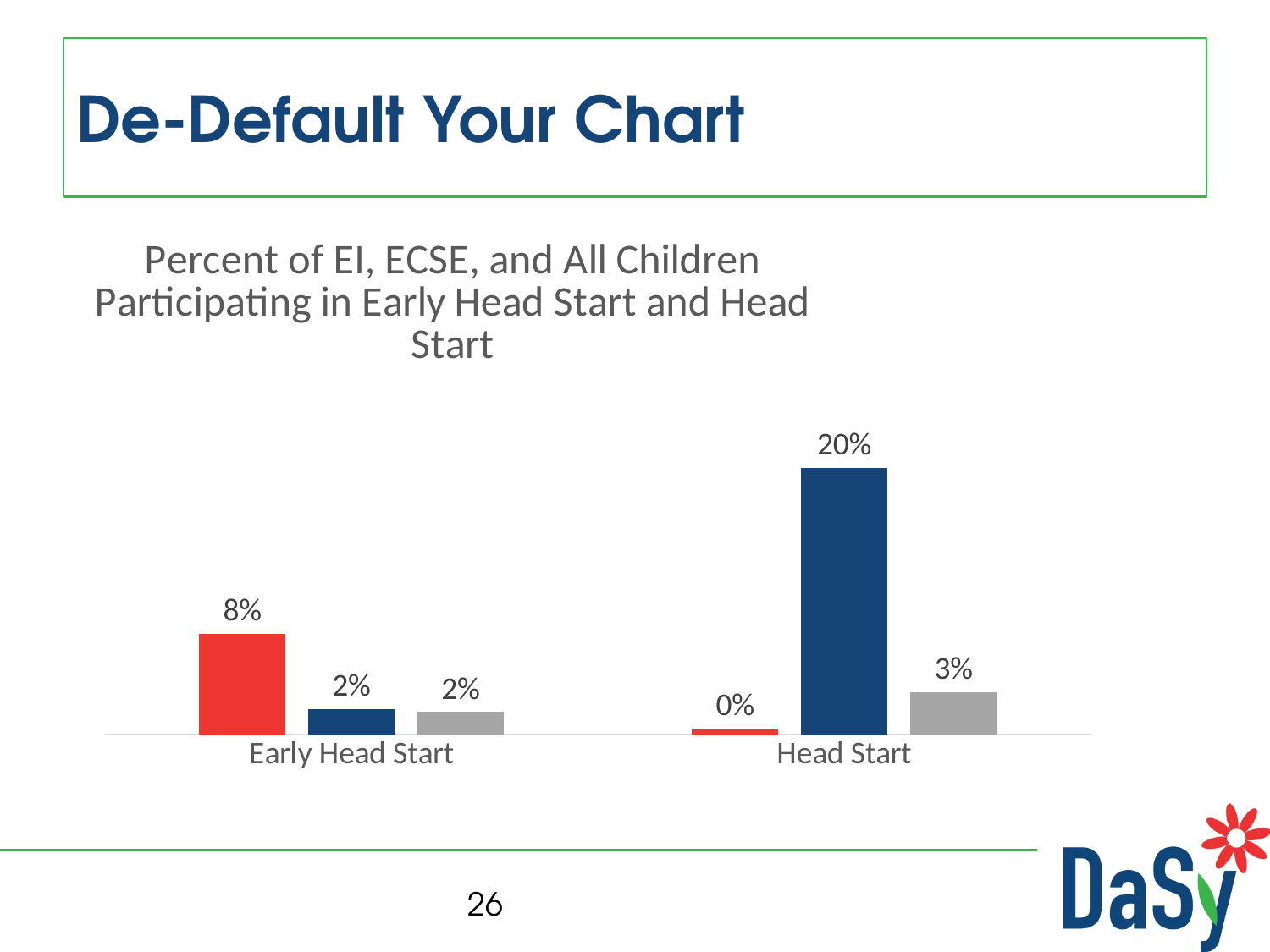

# De-Default Your Chart

### Chart: Percent of EI, ECSE, and All Children Participating in Early Head Start and Head Start

| Category | % EI Children Participating | % ECSE Children Participating | % All Children 0-5 |
|---|---|---|---|
| Early Head Start | 0.0763 | 0.0193 | 0.0172 |
| Head Start | 0.0045 | 0.2017 | 0.0322 |
26